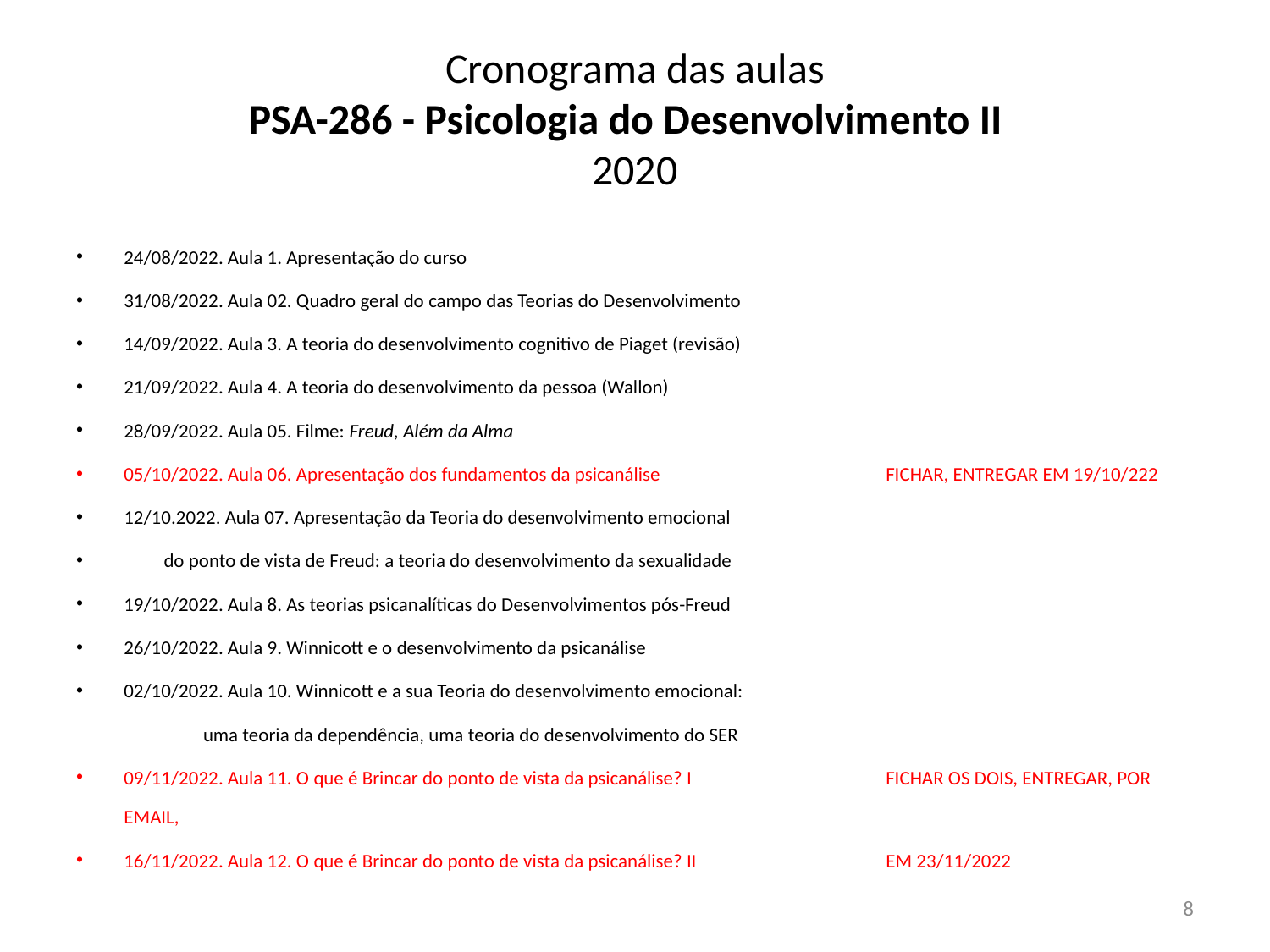

# Cronograma das aulas PSA-286 - Psicologia do Desenvolvimento II 2020
24/08/2022. Aula 1. Apresentação do curso
31/08/2022. Aula 02. Quadro geral do campo das Teorias do Desenvolvimento
14/09/2022. Aula 3. A teoria do desenvolvimento cognitivo de Piaget (revisão)
21/09/2022. Aula 4. A teoria do desenvolvimento da pessoa (Wallon)
28/09/2022. Aula 05. Filme: Freud, Além da Alma
05/10/2022. Aula 06. Apresentação dos fundamentos da psicanálise  		FICHAR, ENTREGAR EM 19/10/222
12/10.2022. Aula 07. Apresentação da Teoria do desenvolvimento emocional
         do ponto de vista de Freud: a teoria do desenvolvimento da sexualidade
19/10/2022. Aula 8. As teorias psicanalíticas do Desenvolvimentos pós-Freud
26/10/2022. Aula 9. Winnicott e o desenvolvimento da psicanálise
02/10/2022. Aula 10. Winnicott e a sua Teoria do desenvolvimento emocional:
	uma teoria da dependência, uma teoria do desenvolvimento do SER
09/11/2022. Aula 11. O que é Brincar do ponto de vista da psicanálise? I		FICHAR OS DOIS, ENTREGAR, POR EMAIL,
16/11/2022. Aula 12. O que é Brincar do ponto de vista da psicanálise? II		EM 23/11/2022
8